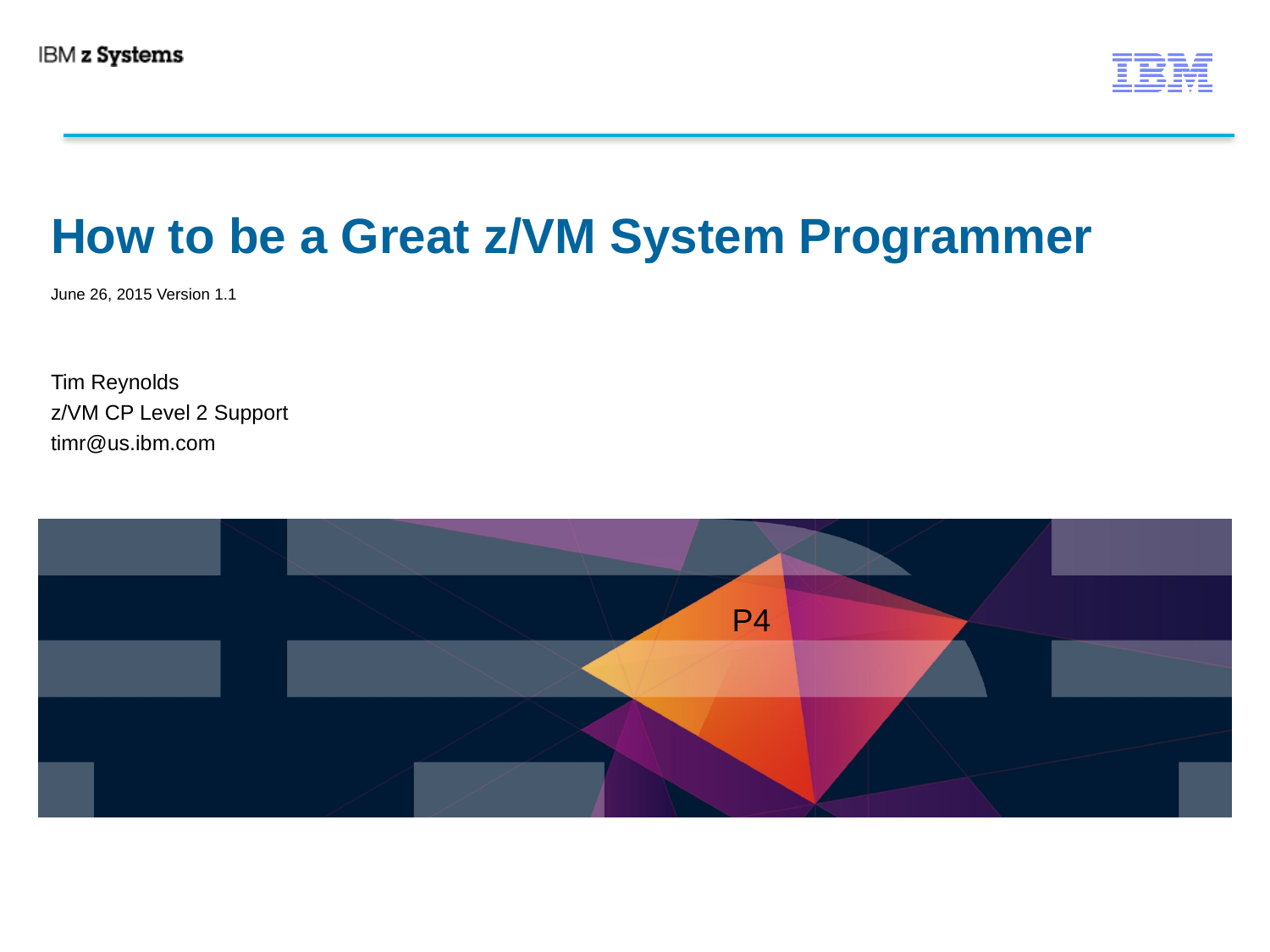

# How to be a Great z/VM System Programmer
June 26, 2015 Version 1.1

Tim Reynolds
z/VM CP Level 2 Support
timr@us.ibm.com
P4